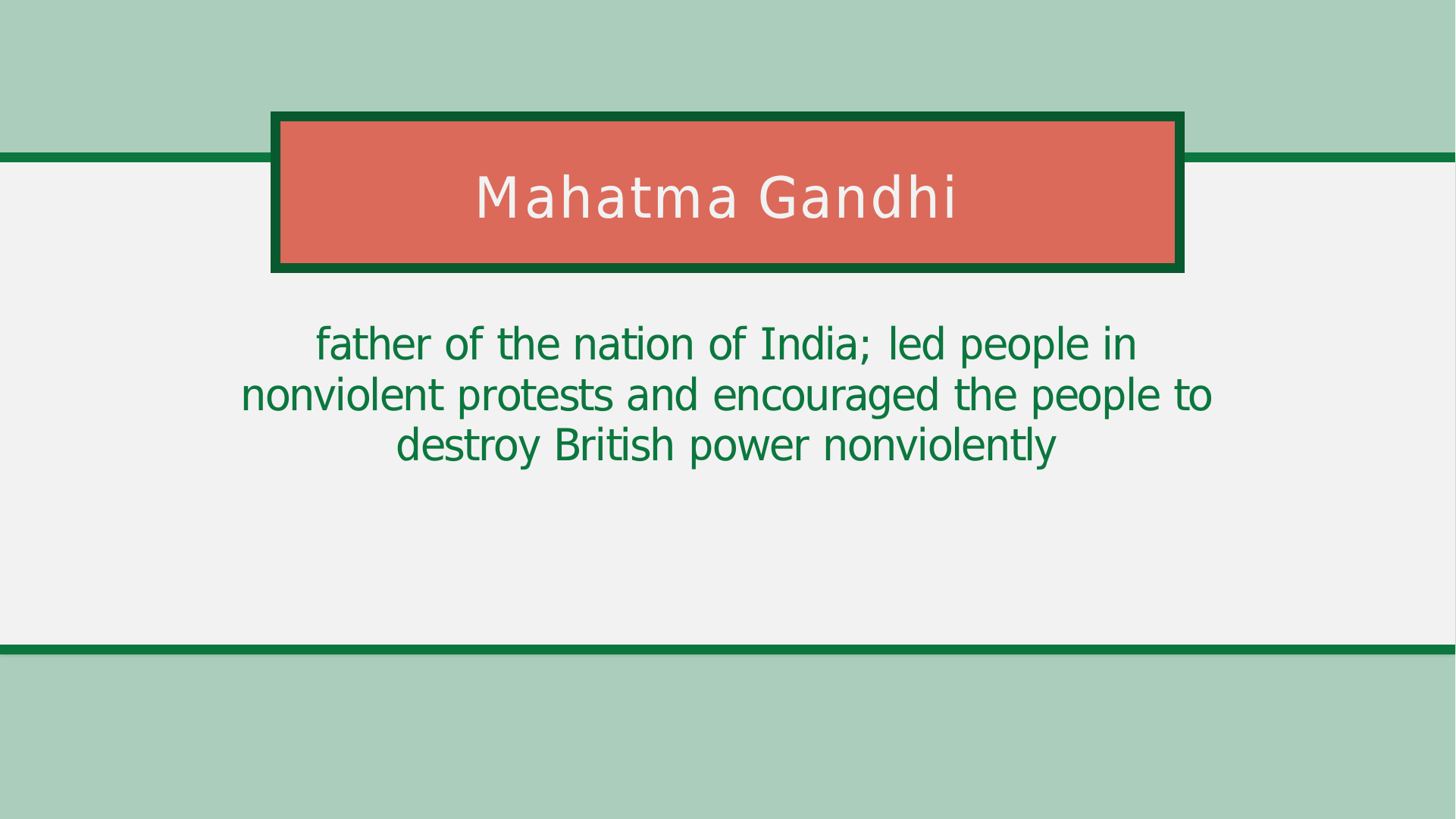

# Mahatma Gandhi
father of the nation of India; led people in nonviolent protests and encouraged the people to destroy British power nonviolently